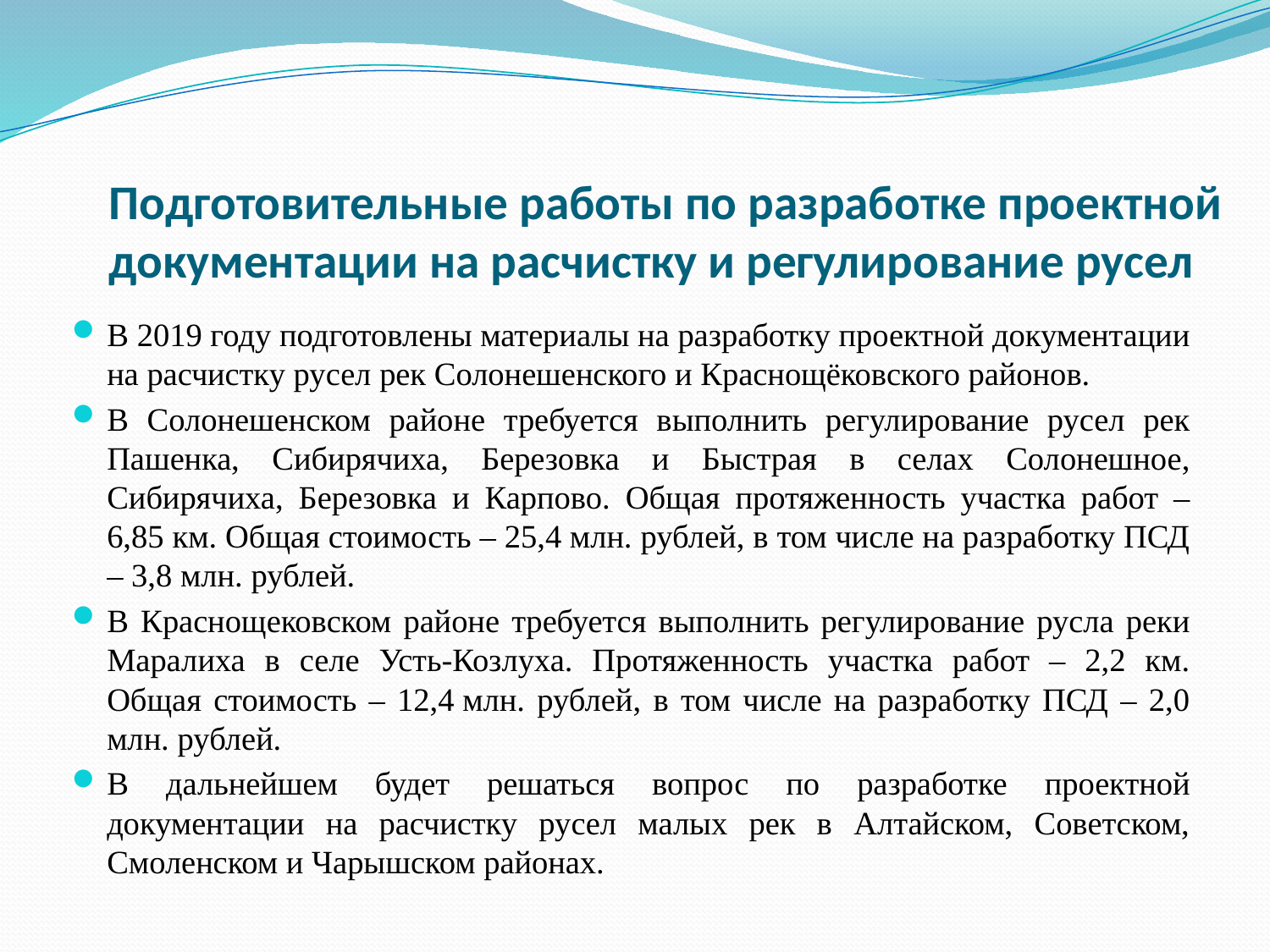

# Подготовительные работы по разработке проектной документации на расчистку и регулирование русел
В 2019 году подготовлены материалы на разработку проектной документации на расчистку русел рек Солонешенского и Краснощёковского районов.
В Солонешенском районе требуется выполнить регулирование русел рек Пашенка, Сибирячиха, Березовка и Быстрая в селах Солонешное, Сибирячиха, Березовка и Карпово. Общая протяженность участка работ – 6,85 км. Общая стоимость – 25,4 млн. рублей, в том числе на разработку ПСД – 3,8 млн. рублей.
В Краснощековском районе требуется выполнить регулирование русла реки Маралиха в селе Усть-Козлуха. Протяженность участка работ – 2,2 км. Общая стоимость – 12,4 млн. рублей, в том числе на разработку ПСД – 2,0 млн. рублей.
В дальнейшем будет решаться вопрос по разработке проектной документации на расчистку русел малых рек в Алтайском, Советском, Смоленском и Чарышском районах.